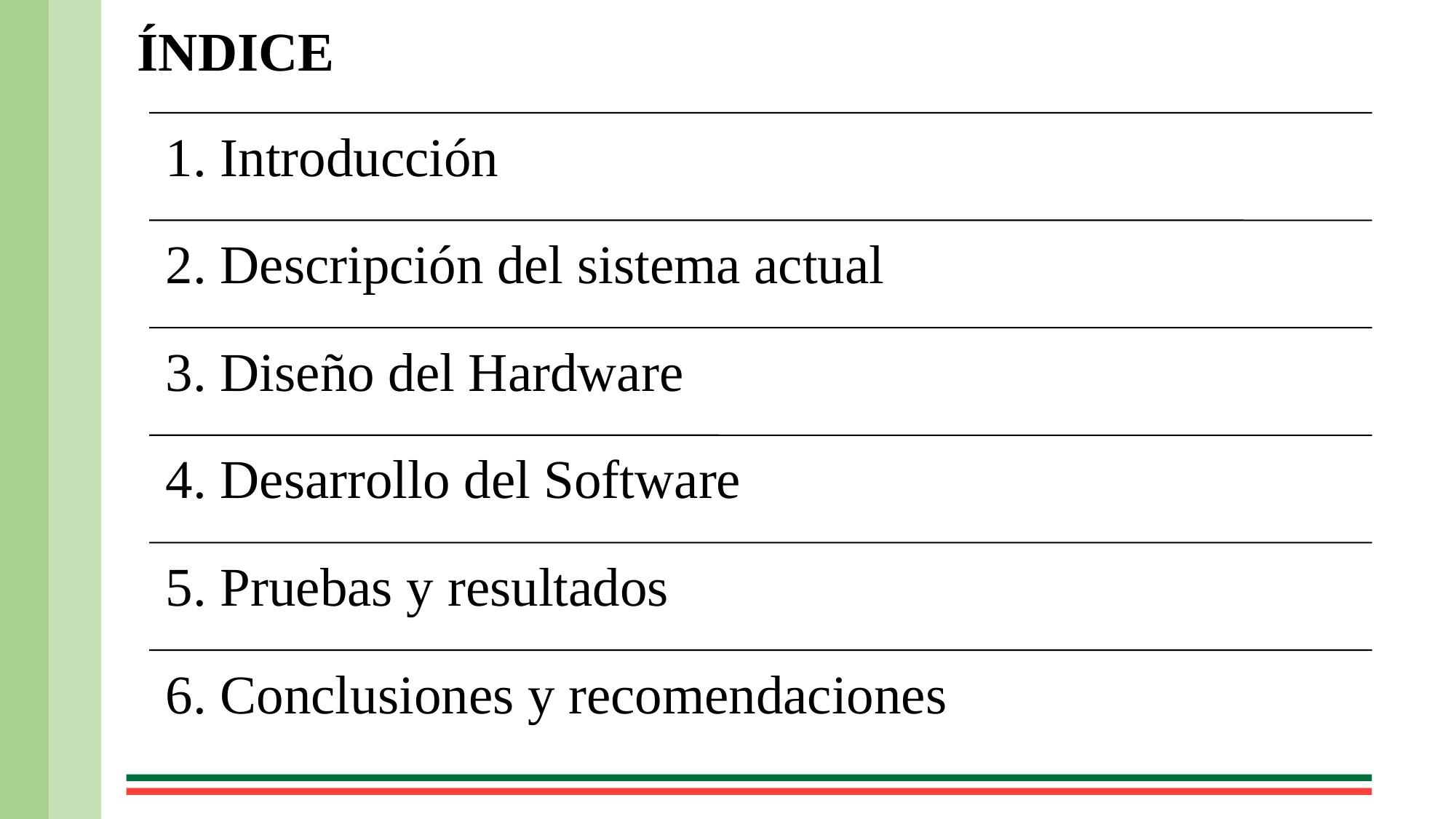

# ÍNDICE
1. Introducción
2. Descripción del sistema actual
3. Diseño del Hardware
4. Desarrollo del Software
5. Pruebas y resultados
6. Conclusiones y recomendaciones